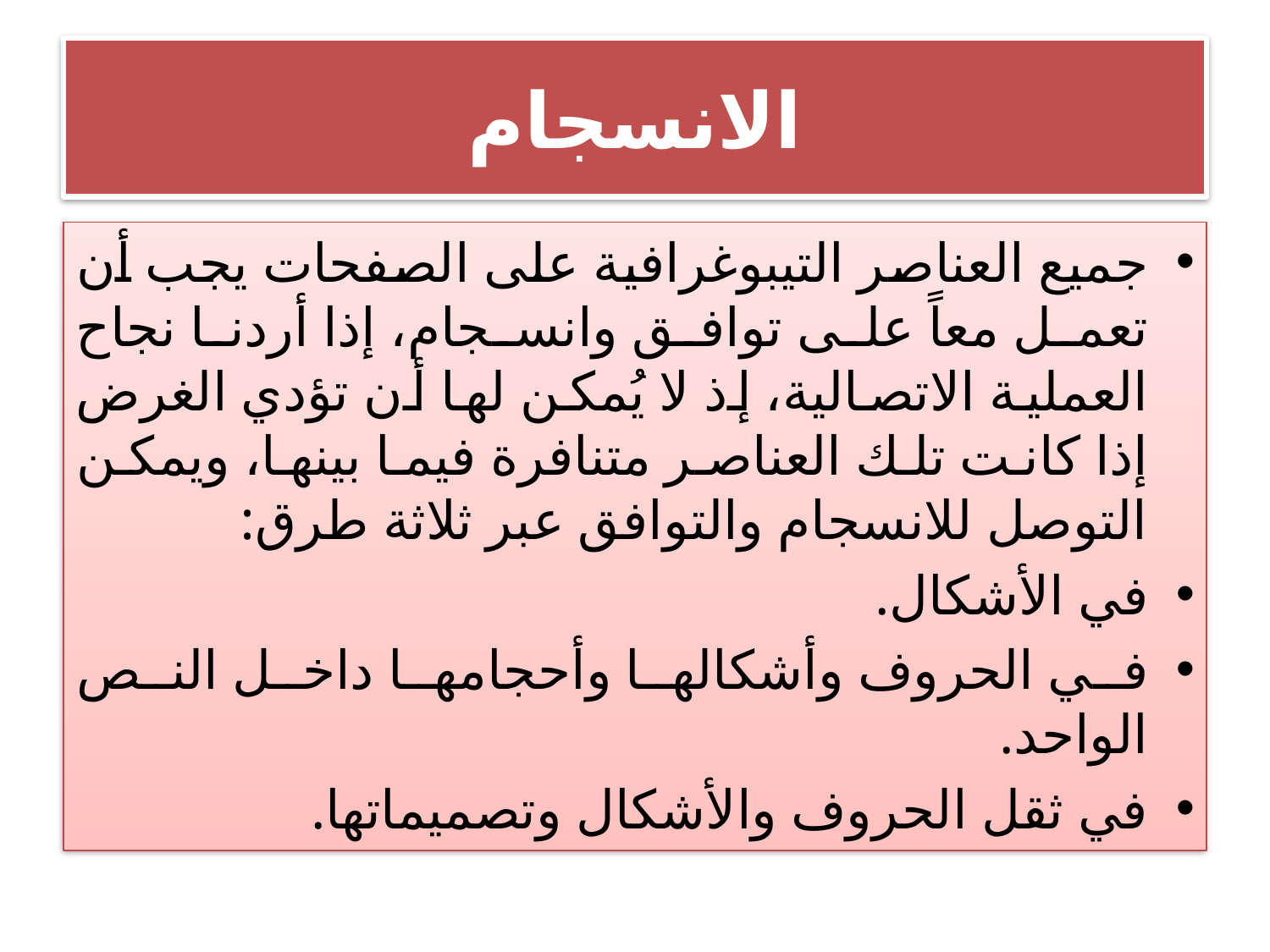

# الانسجام
جميع العناصر التيبوغرافية على الصفحات يجب أن تعمل معاً على توافق وانسجام، إذا أردنا نجاح العملية الاتصالية، إذ لا يُمكن لها أن تؤدي الغرض إذا كانت تلك العناصر متنافرة فيما بينها، ويمكن التوصل للانسجام والتوافق عبر ثلاثة طرق:
في الأشكال.
في الحروف وأشكالها وأحجامها داخل النص الواحد.
في ثقل الحروف والأشكال وتصميماتها.